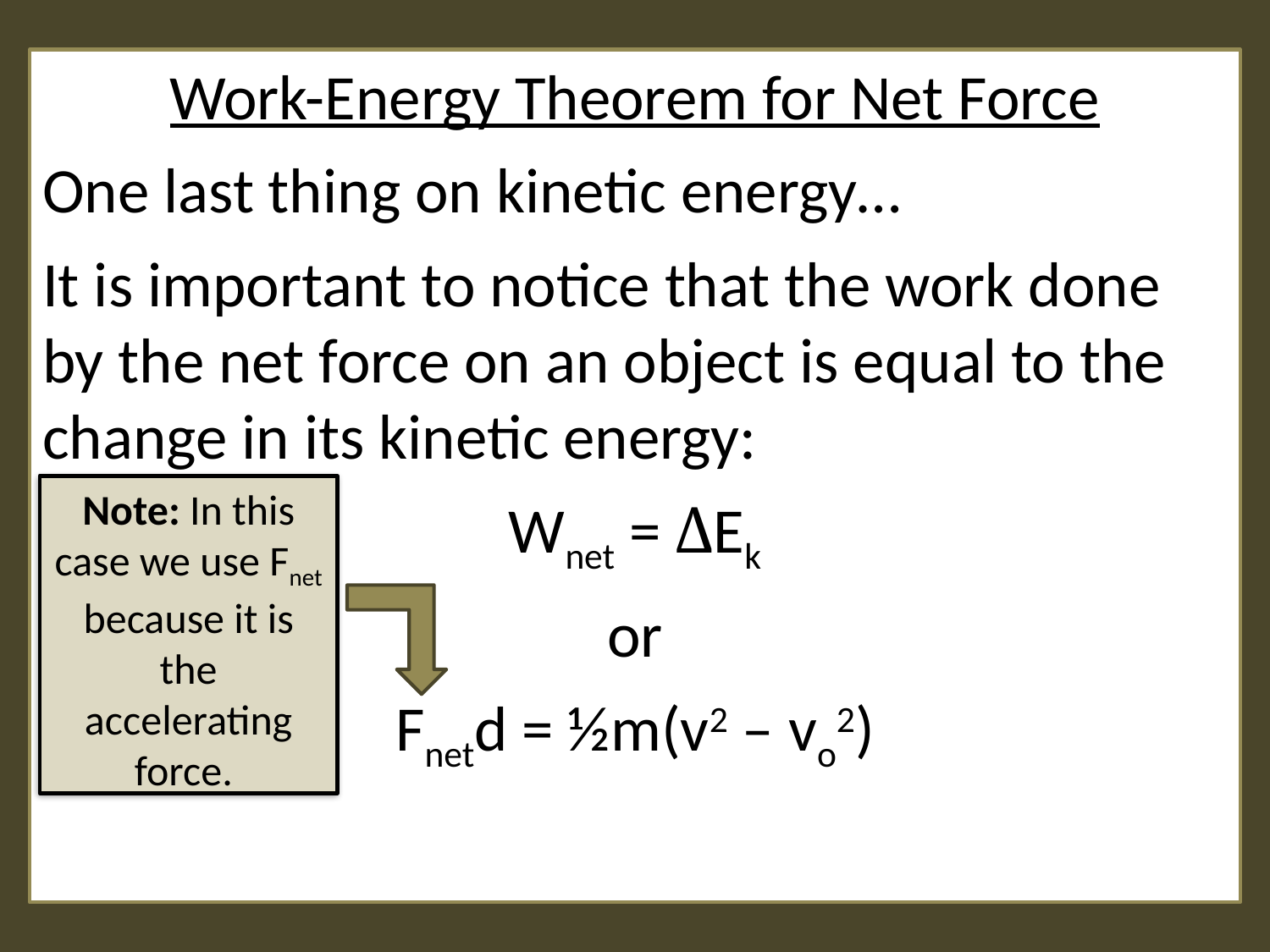

Work-Energy Theorem for Net Force
One last thing on kinetic energy…
It is important to notice that the work done by the net force on an object is equal to the change in its kinetic energy:
Wnet = ΔEk
or
Fnetd = ½m(v2 – vo2)
Note: In this case we use Fnet because it is the accelerating force.